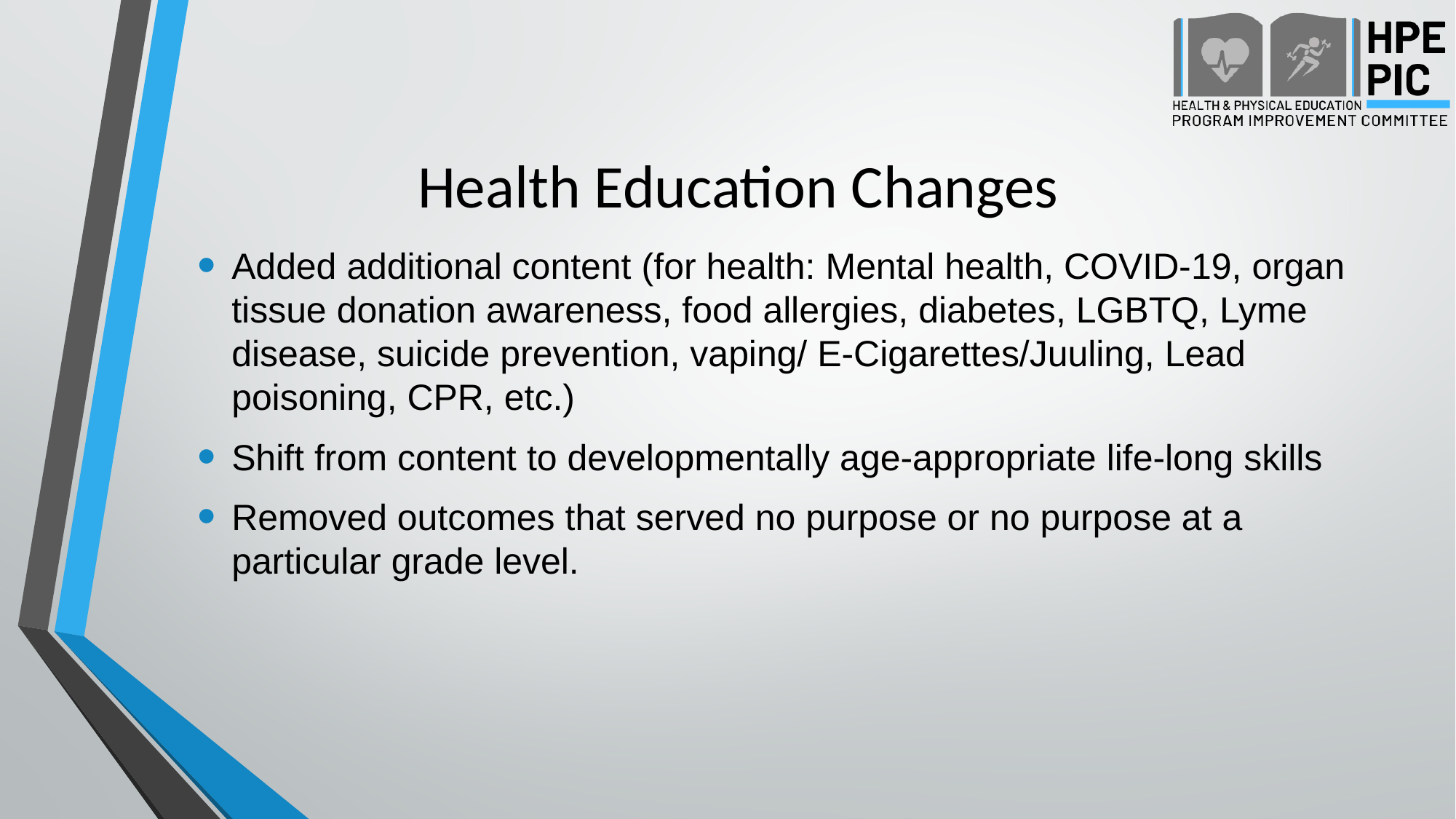

# Health Education Changes
Added additional content (for health: Mental health, COVID-19, organ tissue donation awareness, food allergies, diabetes, LGBTQ, Lyme disease, suicide prevention, vaping/ E-Cigarettes/Juuling, Lead poisoning, CPR, etc.)
Shift from content to developmentally age-appropriate life-long skills
Removed outcomes that served no purpose or no purpose at a particular grade level.